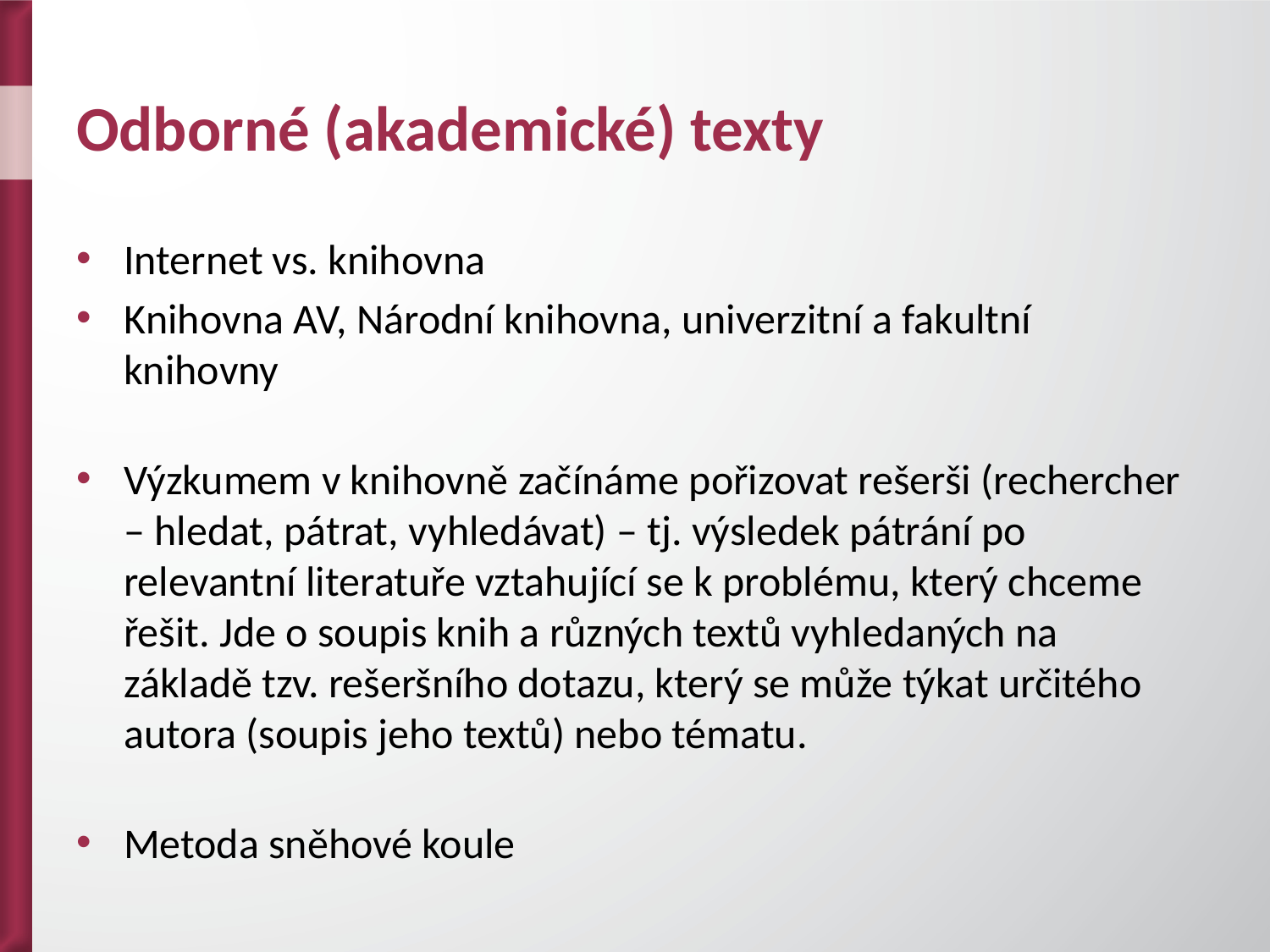

# Odborné (akademické) texty
Internet vs. knihovna
Knihovna AV, Národní knihovna, univerzitní a fakultní knihovny
Výzkumem v knihovně začínáme pořizovat rešerši (rechercher – hledat, pátrat, vyhledávat) – tj. výsledek pátrání po relevantní literatuře vztahující se k problému, který chceme řešit. Jde o soupis knih a různých textů vyhledaných na základě tzv. rešeršního dotazu, který se může týkat určitého autora (soupis jeho textů) nebo tématu.
Metoda sněhové koule